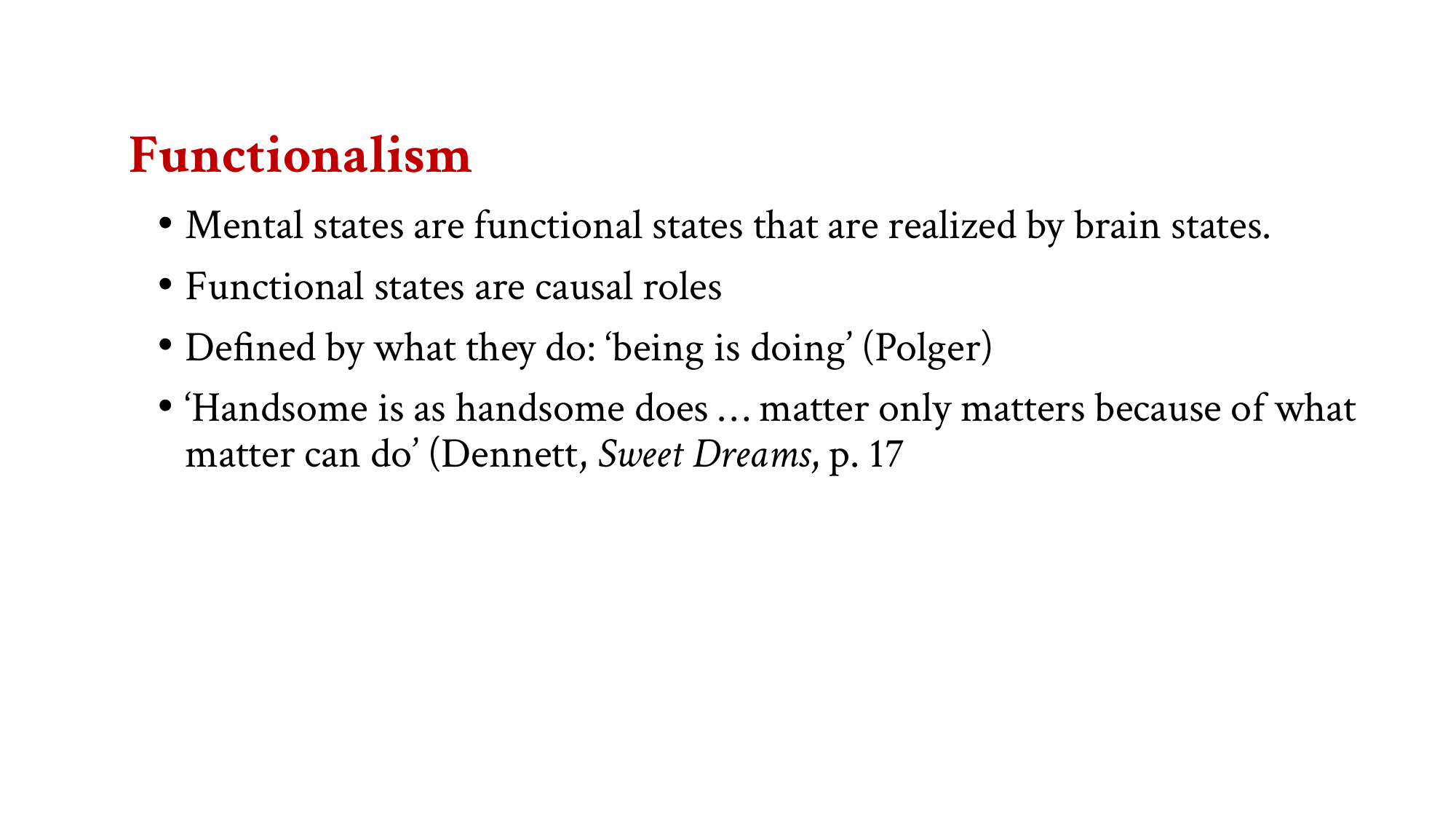

# Functionalism
Mental states are functional states that are realized by brain states.
Functional states are causal roles
Defined by what they do: ‘being is doing’ (Polger)
‘Handsome is as handsome does … matter only matters because of what matter can do’ (Dennett, Sweet Dreams, p. 17